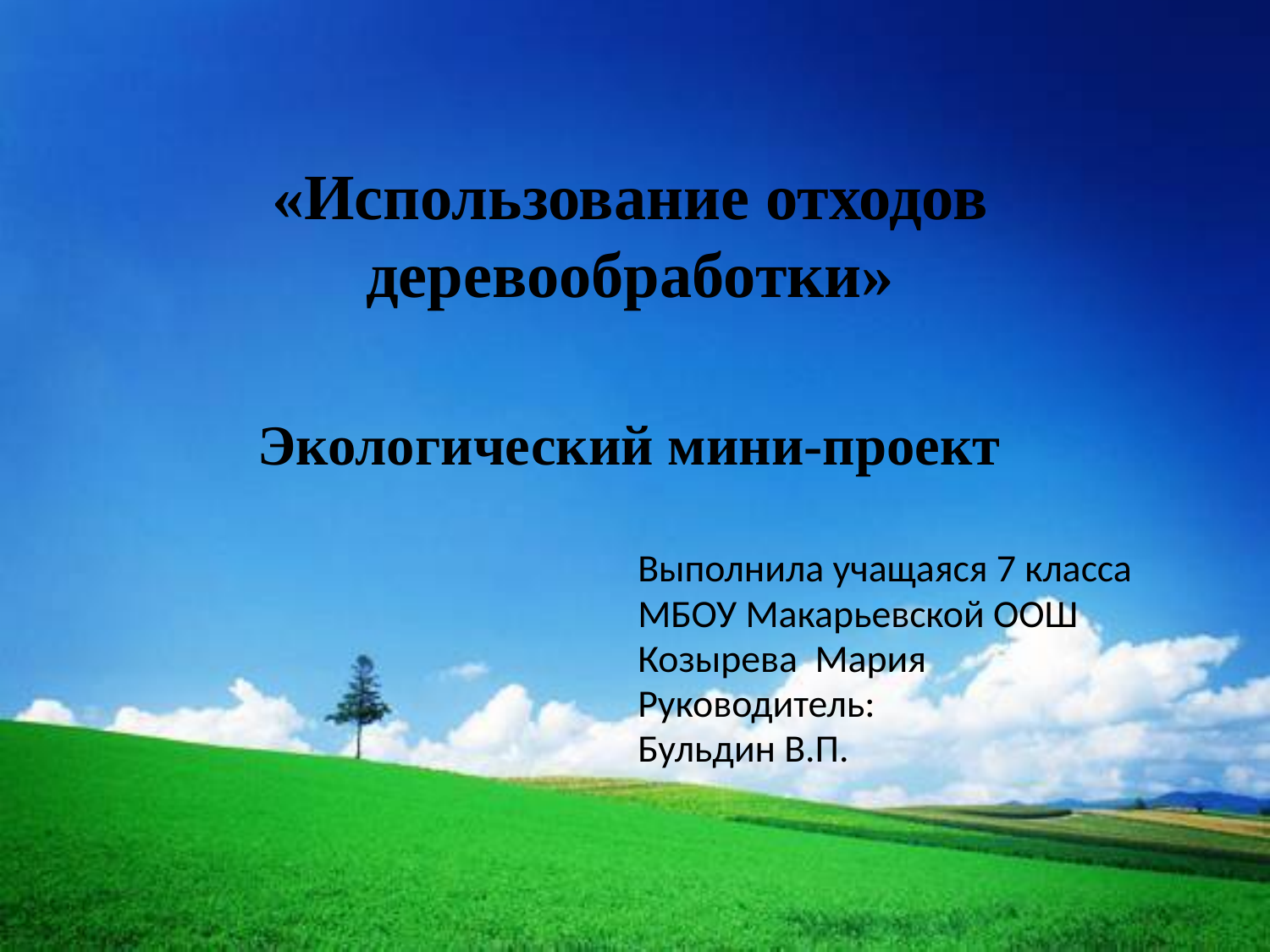

# «Использование отходов деревообработки»
Экологический мини-проект
Выполнила учащаяся 7 класса
МБОУ Макарьевской ООШ
Козырева  Мария
Руководитель:
Бульдин В.П.